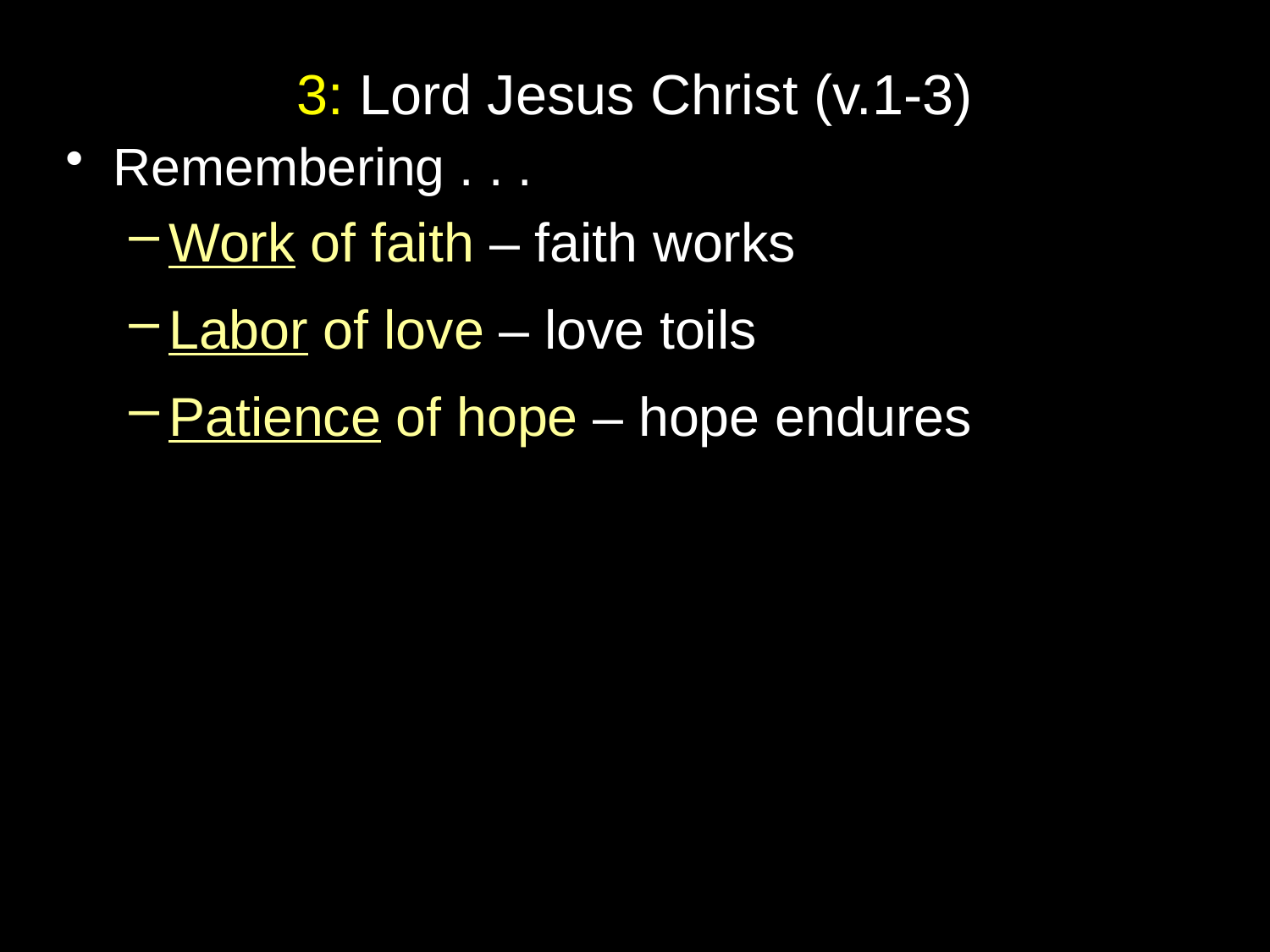

# 3: Lord Jesus Christ (v.1-3)
Remembering . . .
Work of faith – faith works
Labor of love – love toils
Patience of hope – hope endures